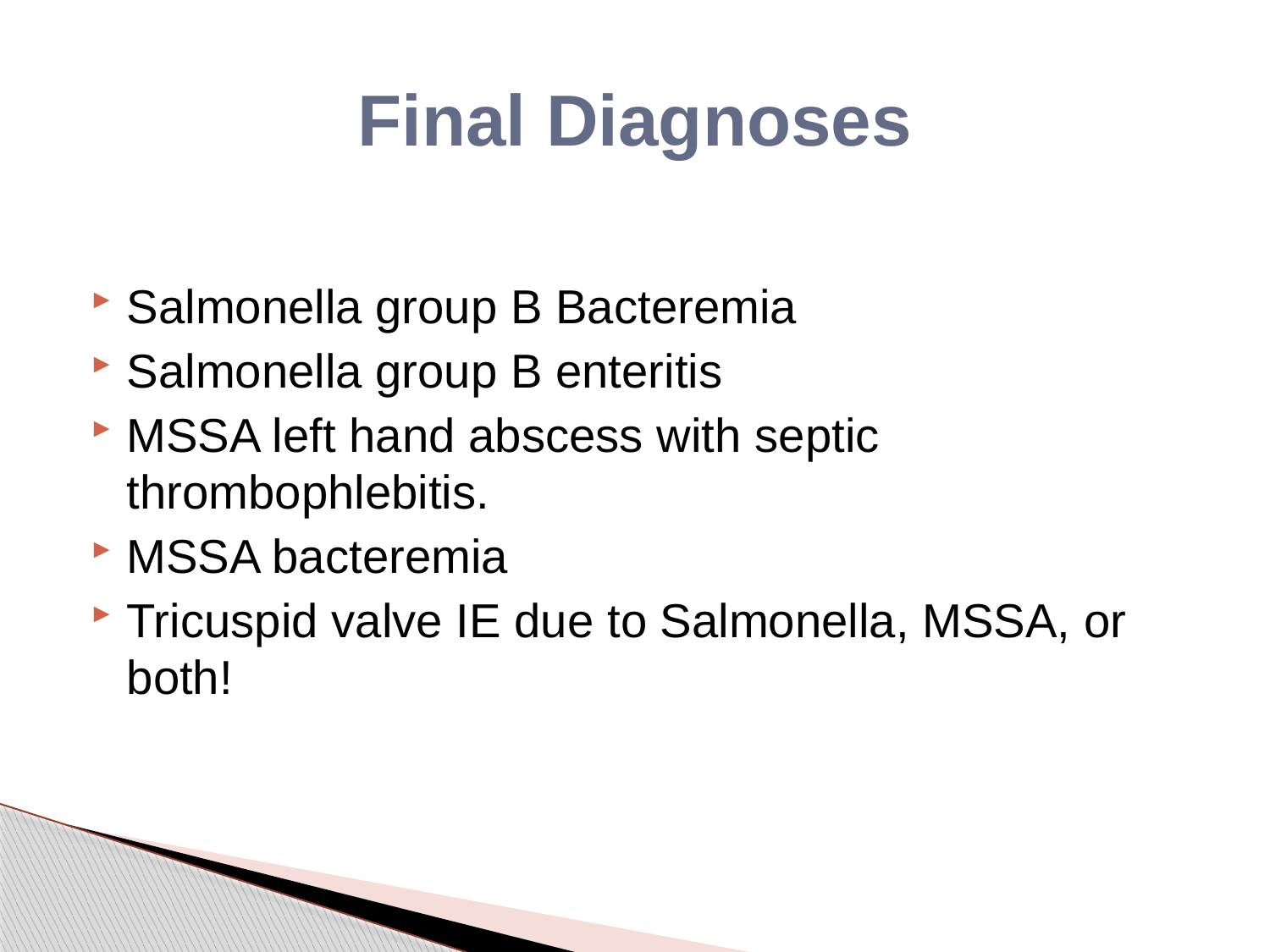

# Final Diagnoses

Salmonella group B Bacteremia
Salmonella group B enteritis
MSSA left hand abscess with septic thrombophlebitis.
MSSA bacteremia
Tricuspid valve IE due to Salmonella, MSSA, or both!